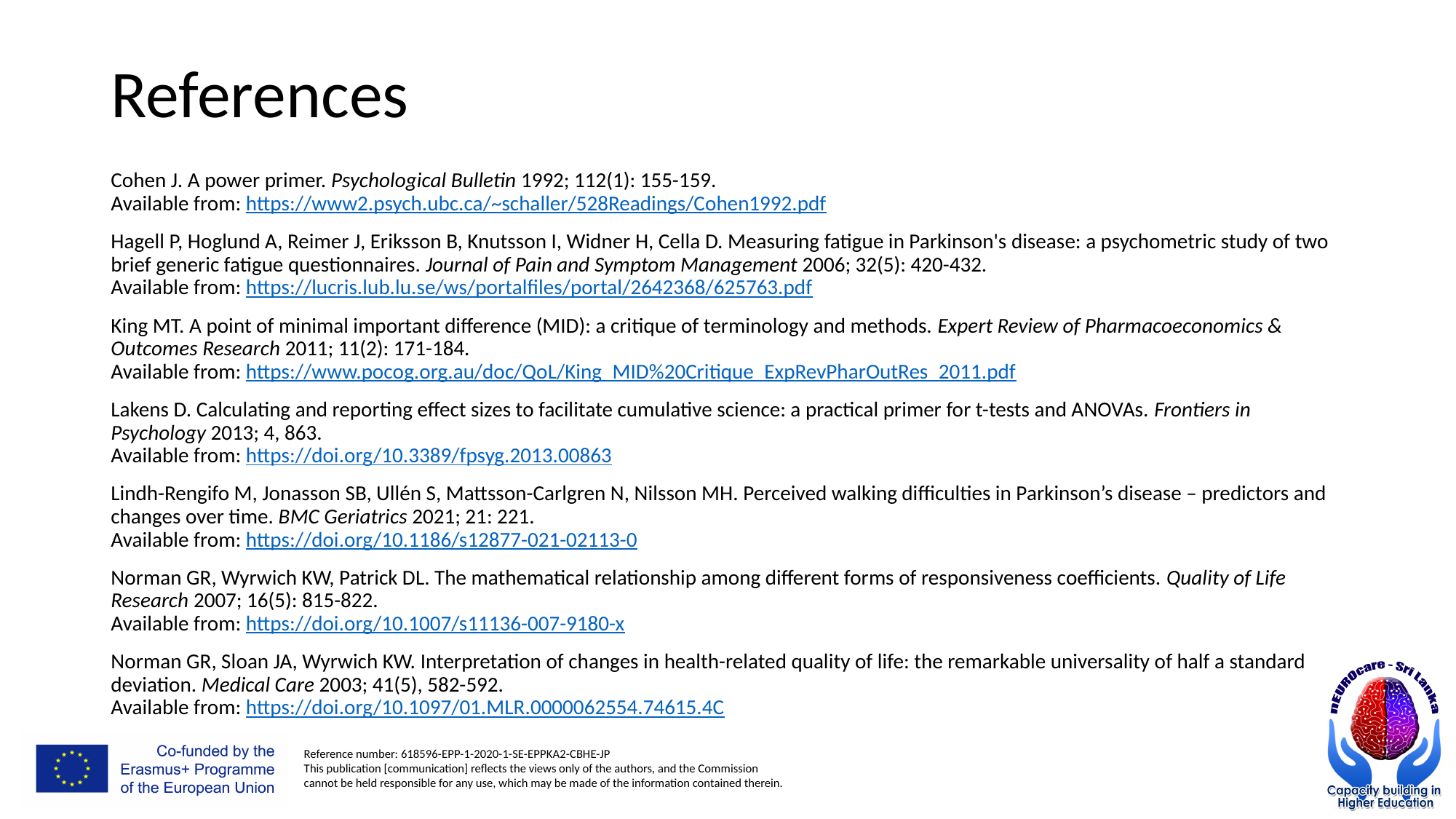

# References
Cohen J. A power primer. Psychological Bulletin 1992; 112(1): 155-159.
Available from: https://www2.psych.ubc.ca/~schaller/528Readings/Cohen1992.pdf
Hagell P, Hoglund A, Reimer J, Eriksson B, Knutsson I, Widner H, Cella D. Measuring fatigue in Parkinson's disease: a psychometric study of two brief generic fatigue questionnaires. Journal of Pain and Symptom Management 2006; 32(5): 420-432.
Available from: https://lucris.lub.lu.se/ws/portalfiles/portal/2642368/625763.pdf
King MT. A point of minimal important difference (MID): a critique of terminology and methods. Expert Review of Pharmacoeconomics & Outcomes Research 2011; 11(2): 171-184.
Available from: https://www.pocog.org.au/doc/QoL/King_MID%20Critique_ExpRevPharOutRes_2011.pdf
Lakens D. Calculating and reporting effect sizes to facilitate cumulative science: a practical primer for t-tests and ANOVAs. Frontiers in Psychology 2013; 4, 863.
Available from: https://doi.org/10.3389/fpsyg.2013.00863
Lindh-Rengifo M, Jonasson SB, Ullén S, Mattsson-Carlgren N, Nilsson MH. Perceived walking difficulties in Parkinson’s disease – predictors and changes over time. BMC Geriatrics 2021; 21: 221.
Available from: https://doi.org/10.1186/s12877-021-02113-0
Norman GR, Wyrwich KW, Patrick DL. The mathematical relationship among different forms of responsiveness coefficients. Quality of Life Research 2007; 16(5): 815-822.
Available from: https://doi.org/10.1007/s11136-007-9180-x
Norman GR, Sloan JA, Wyrwich KW. Interpretation of changes in health-related quality of life: the remarkable universality of half a standard deviation. Medical Care 2003; 41(5), 582-592.
Available from: https://doi.org/10.1097/01.MLR.0000062554.74615.4C